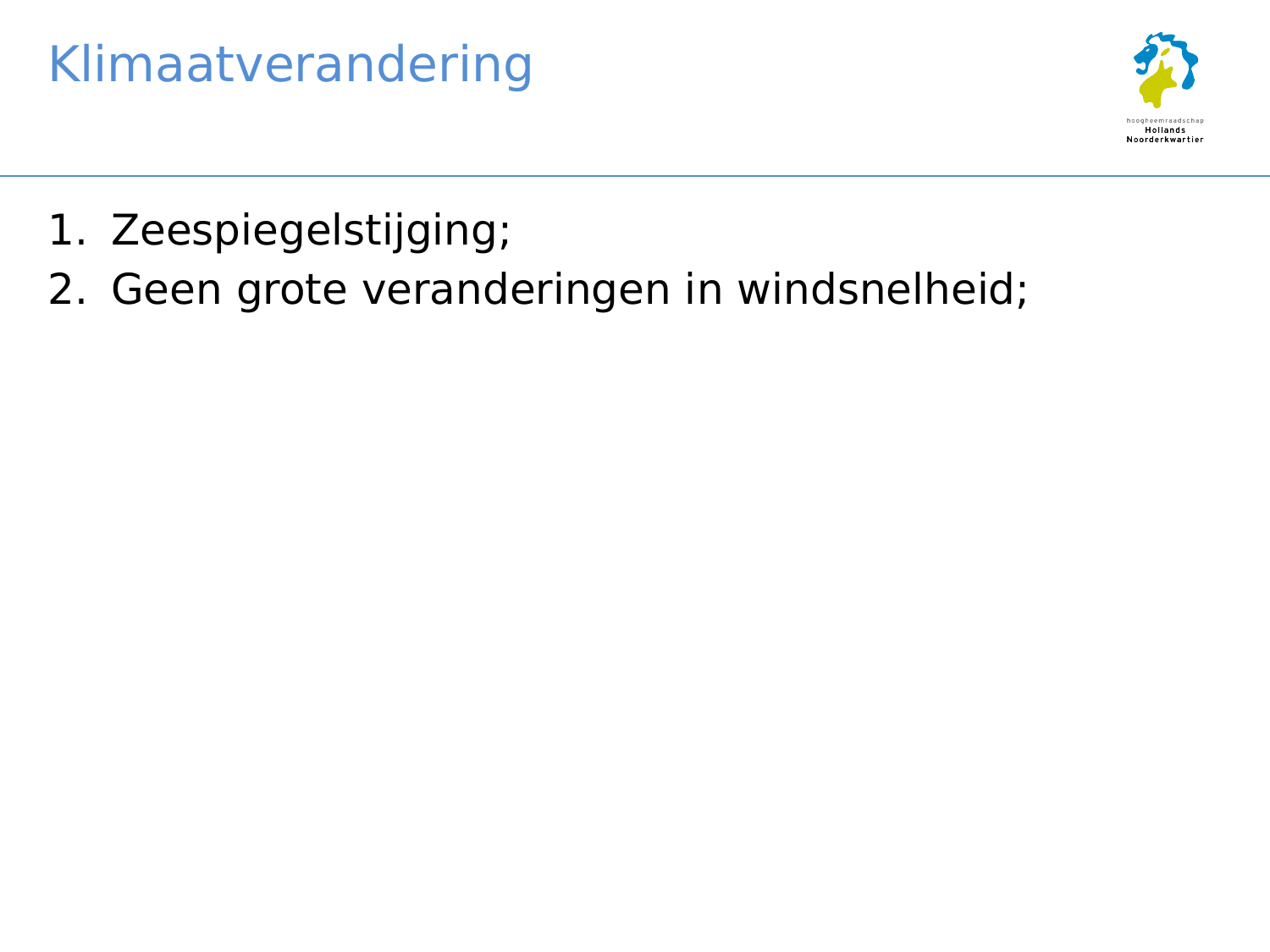

# Klimaatverandering
Zeespiegelstijging;
Geen grote veranderingen in windsnelheid;